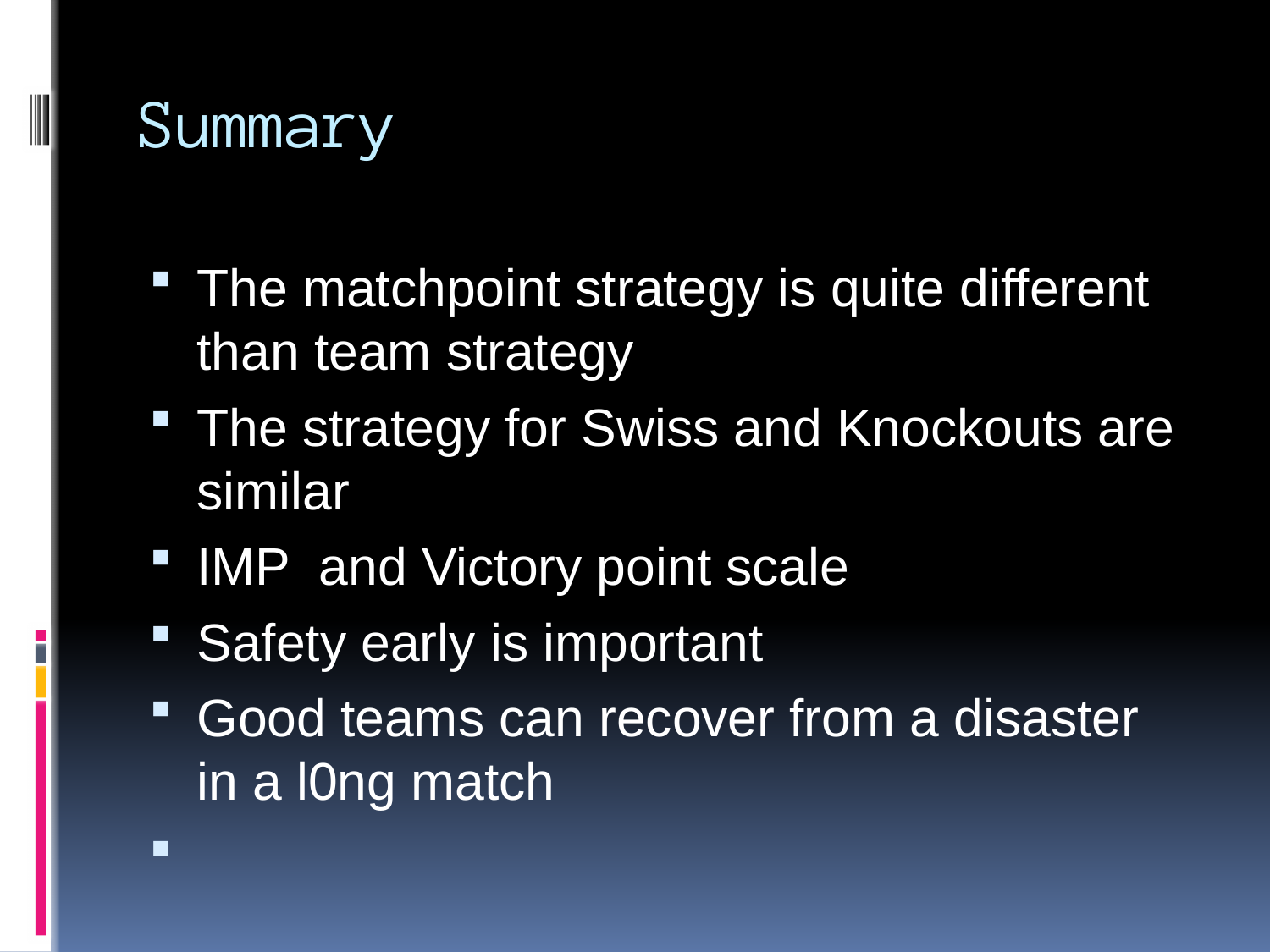

# Summary
The matchpoint strategy is quite different than team strategy
The strategy for Swiss and Knockouts are similar
IMP  and Victory point scale
Safety early is important
Good teams can recover from a disaster in a l0ng match